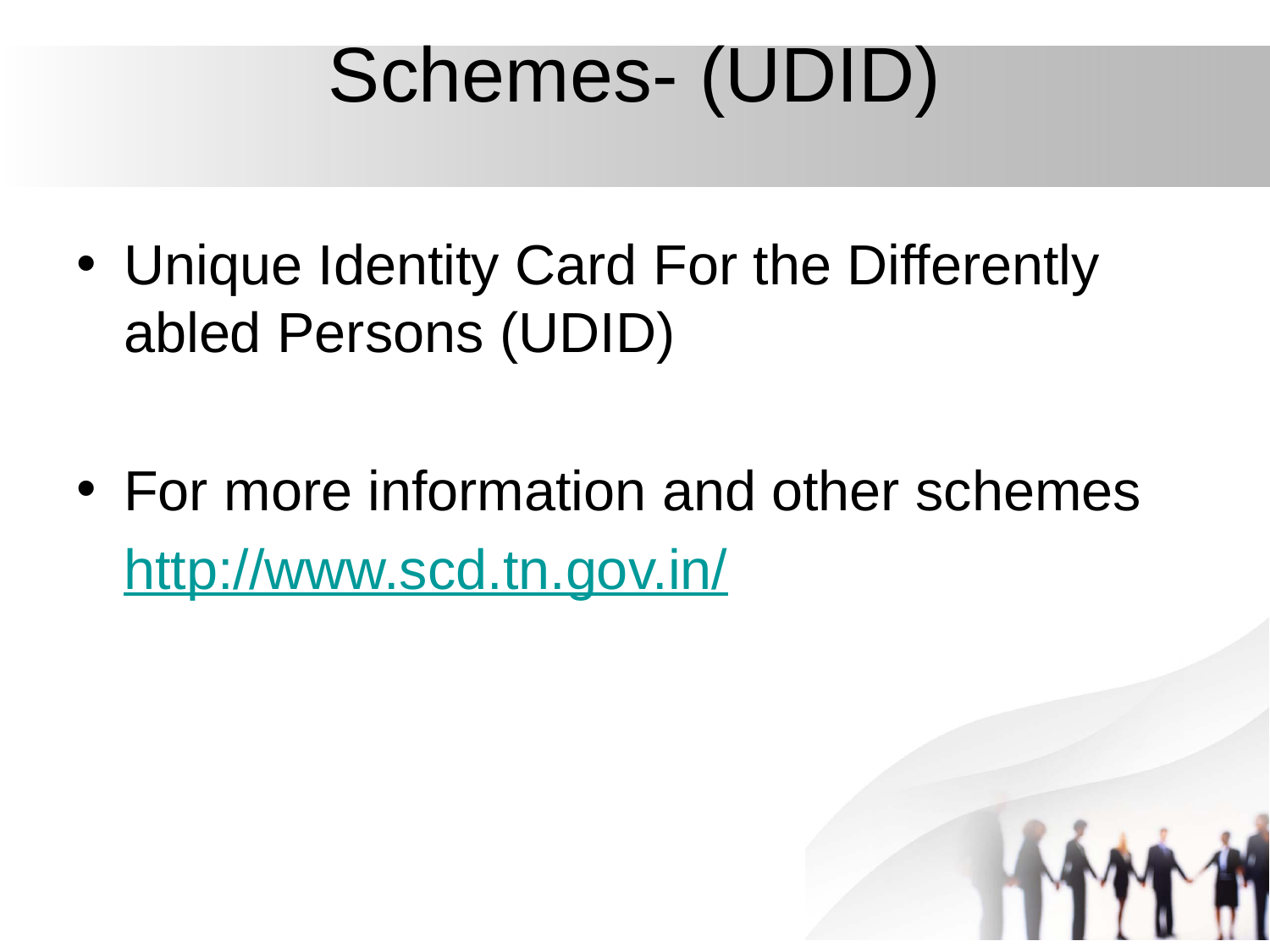

# Schemes- (UDID)
Unique Identity Card For the Differently abled Persons (UDID)

For more information and other schemes
	http://www.scd.tn.gov.in/